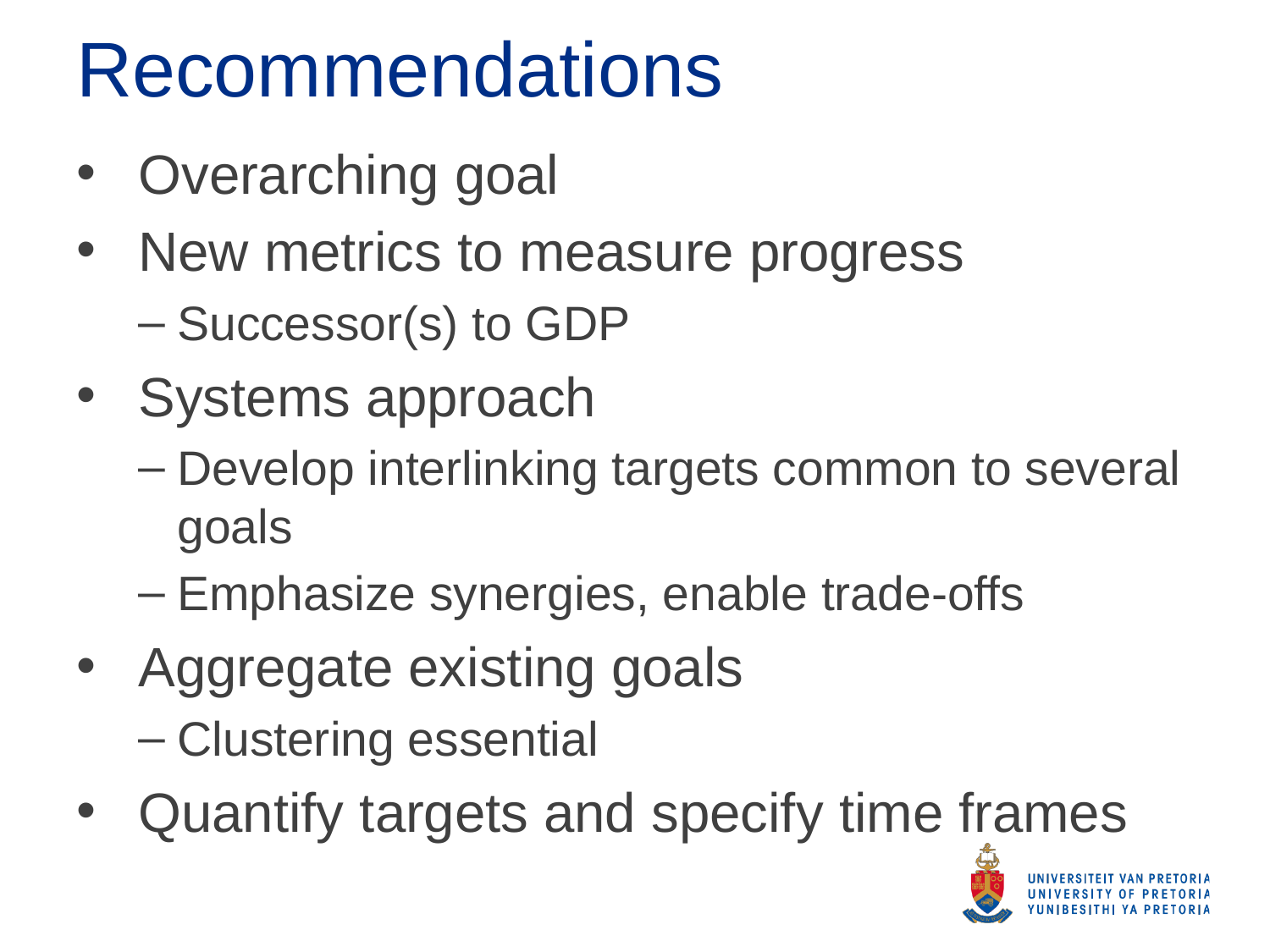

# Recommendations
Overarching goal
New metrics to measure progress
Successor(s) to GDP
Systems approach
Develop interlinking targets common to several goals
Emphasize synergies, enable trade-offs
Aggregate existing goals
Clustering essential
Quantify targets and specify time frames